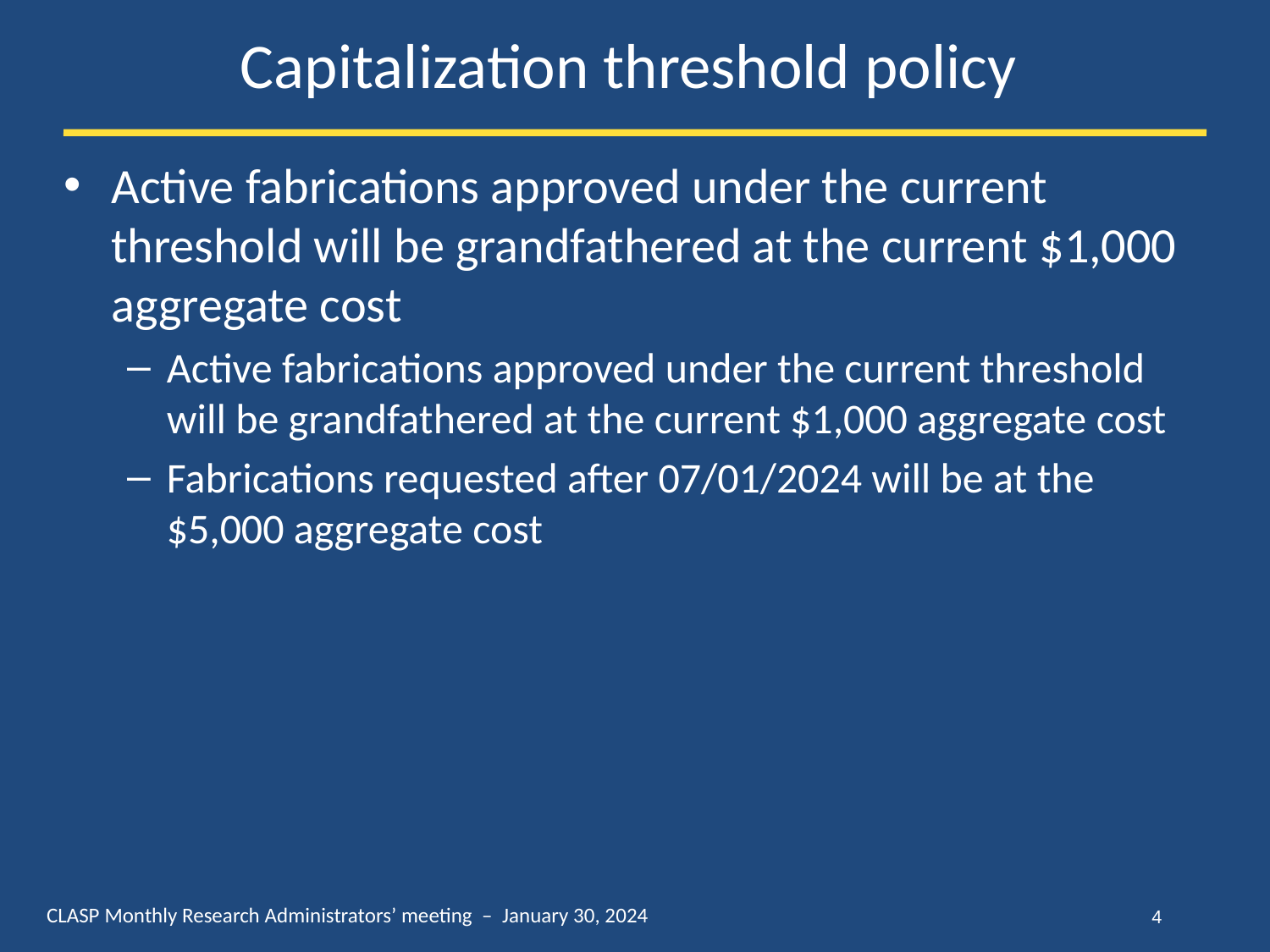

# Capitalization threshold policy
Active fabrications approved under the current threshold will be grandfathered at the current $1,000 aggregate cost
Active fabrications approved under the current threshold will be grandfathered at the current $1,000 aggregate cost
Fabrications requested after 07/01/2024 will be at the $5,000 aggregate cost
4